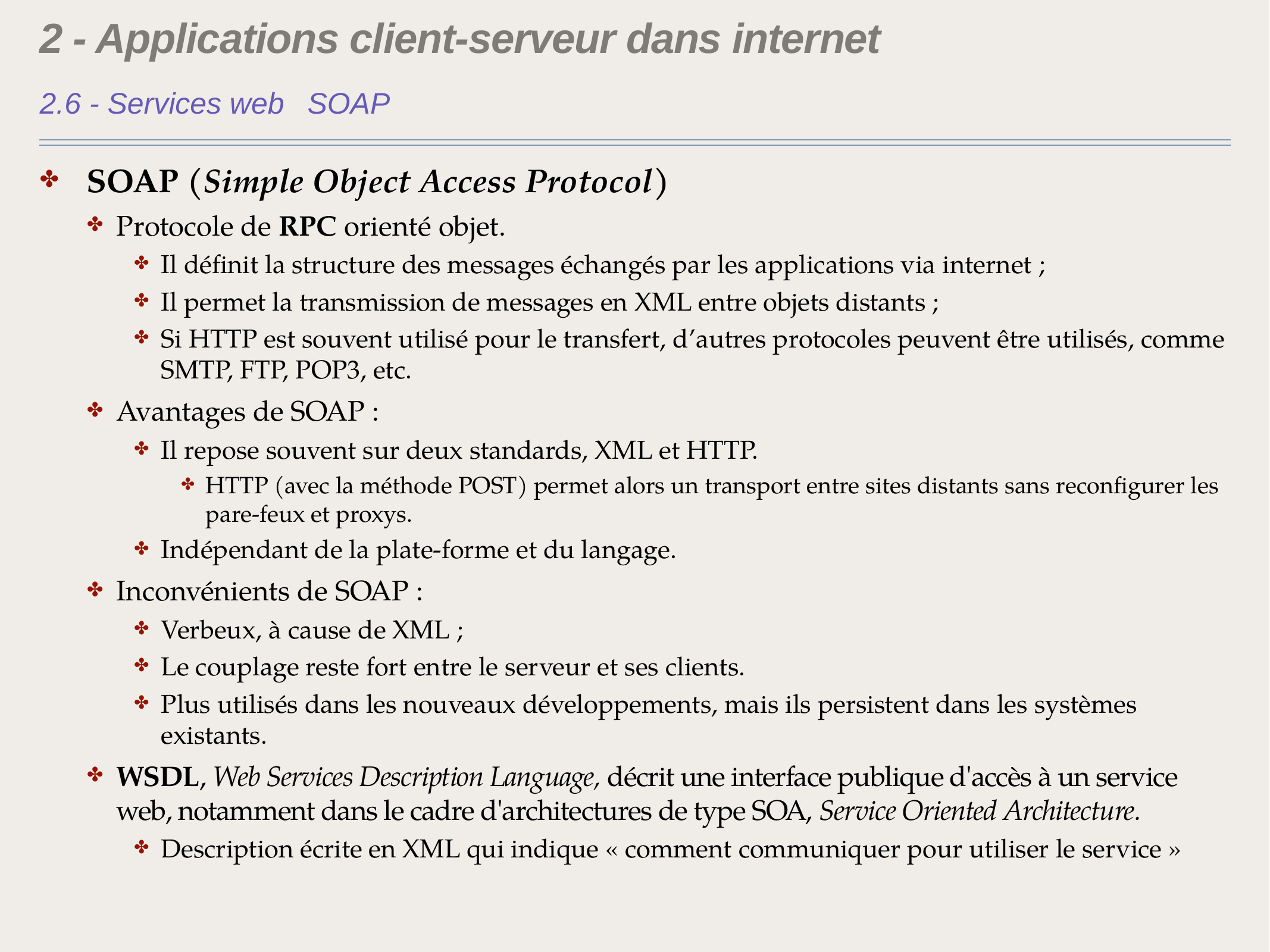

# 2 - Applications client-serveur dans internet
2.6 - Services web	SOAP
SOAP (Simple Object Access Protocol)
Protocole de RPC orienté objet.
Il définit la structure des messages échangés par les applications via internet ;
Il permet la transmission de messages en XML entre objets distants ;
Si HTTP est souvent utilisé pour le transfert, d’autres protocoles peuvent être utilisés, comme SMTP, FTP, POP3, etc.
Avantages de SOAP :
Il repose souvent sur deux standards, XML et HTTP.
HTTP (avec la méthode POST) permet alors un transport entre sites distants sans reconfigurer les pare-feux et proxys.
Indépendant de la plate-forme et du langage.
Inconvénients de SOAP :
Verbeux, à cause de XML ;
Le couplage reste fort entre le serveur et ses clients.
Plus utilisés dans les nouveaux développements, mais ils persistent dans les systèmes existants.
WSDL, Web Services Description Language, décrit une interface publique d'accès à un service web, notamment dans le cadre d'architectures de type SOA, Service Oriented Architecture.
Description écrite en XML qui indique « comment communiquer pour utiliser le service »
59